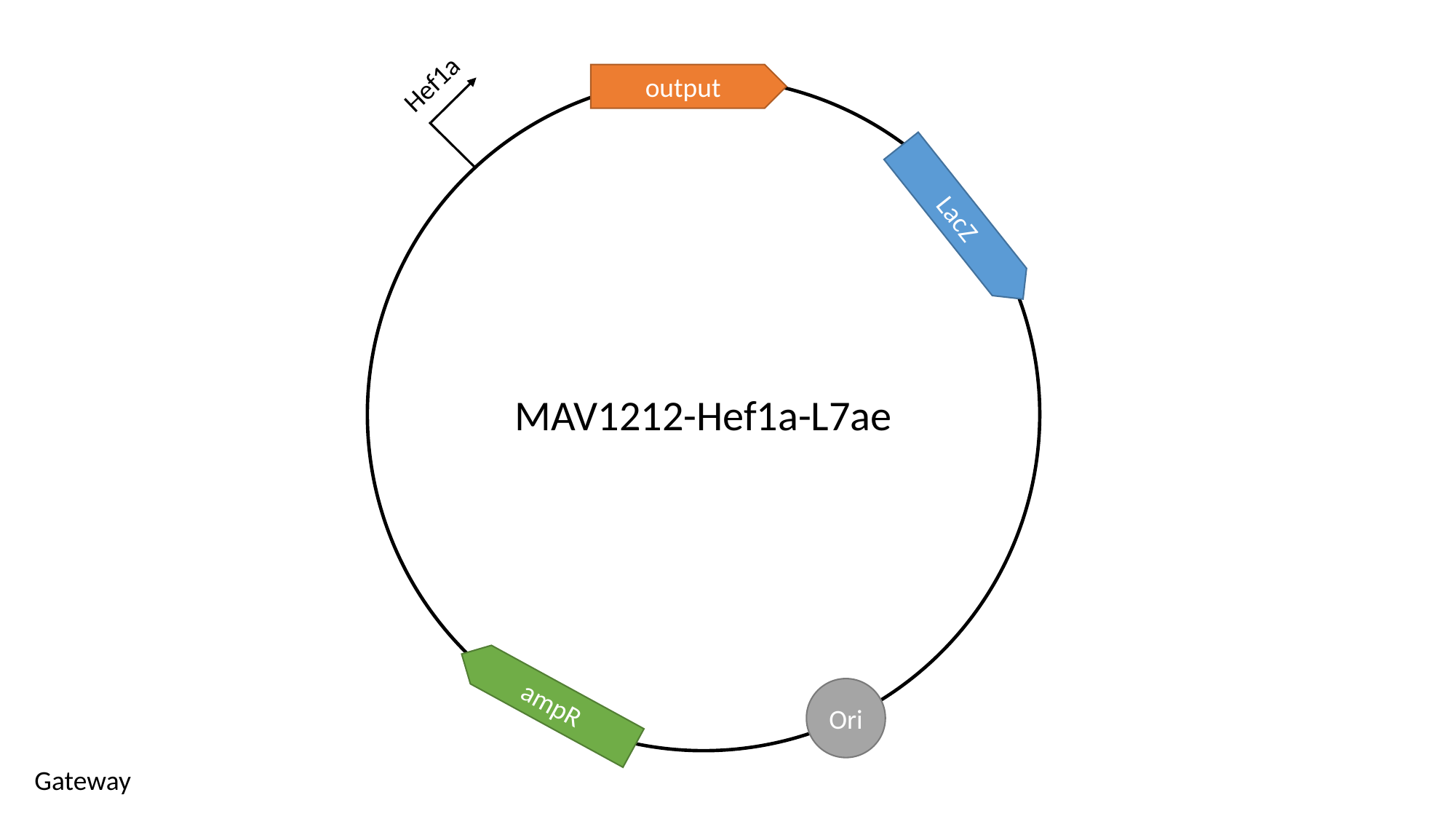

Hef1a
output

LacZ
MAV1212-Hef1a-L7ae
Ori
ampR
Gateway